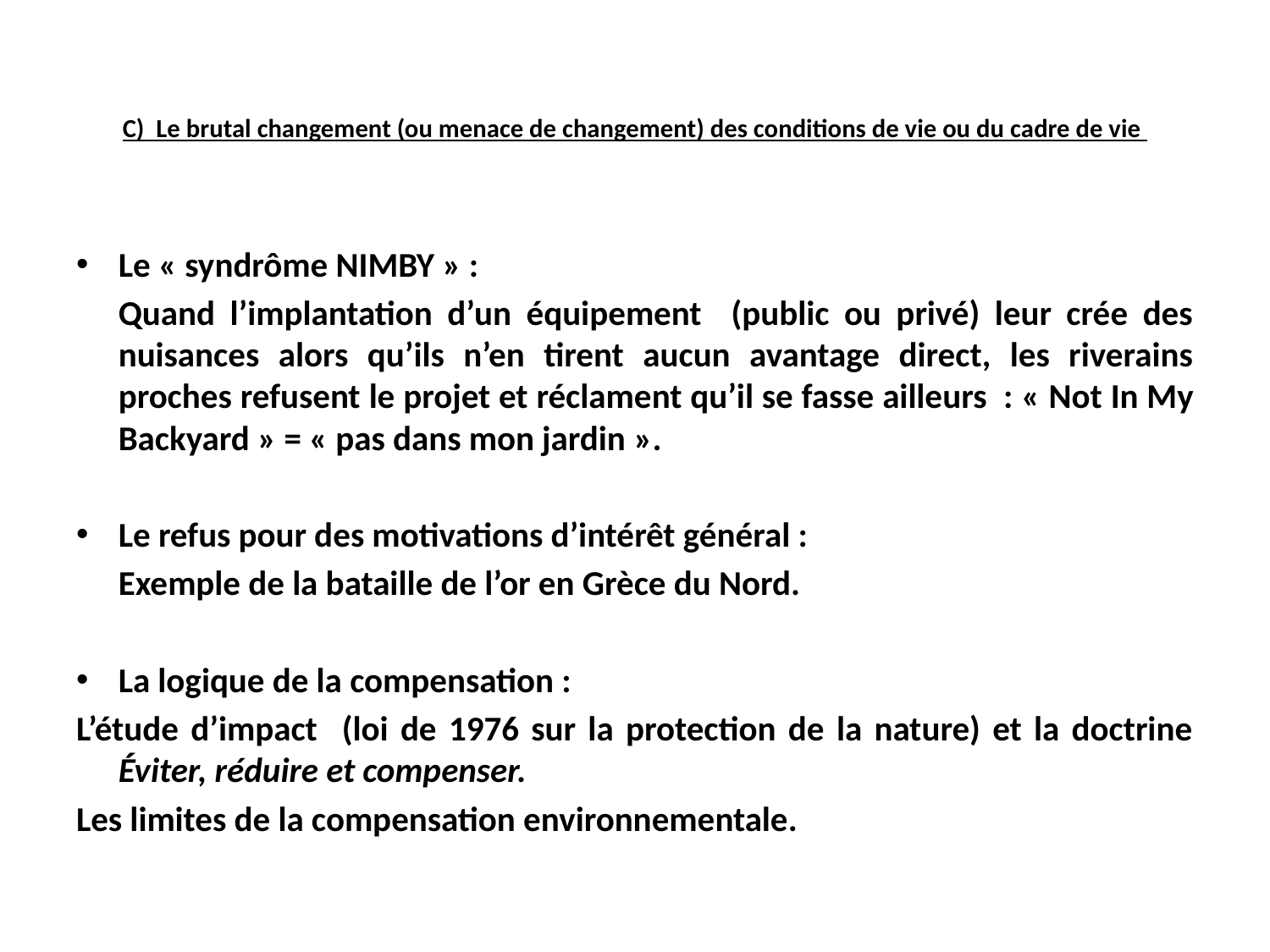

# C)  Le brutal changement (ou menace de changement) des conditions de vie ou du cadre de vie
Le « syndrôme NIMBY » :
	Quand l’implantation d’un équipement  (public ou privé) leur crée des nuisances alors qu’ils n’en tirent aucun avantage direct, les riverains proches refusent le projet et réclament qu’il se fasse ailleurs  : « Not In My Backyard » = « pas dans mon jardin ».

Le refus pour des motivations d’intérêt général :
	Exemple de la bataille de l’or en Grèce du Nord.

La logique de la compensation :
L’étude d’impact  (loi de 1976 sur la protection de la nature) et la doctrine Éviter, réduire et compenser.
Les limites de la compensation environnementale.